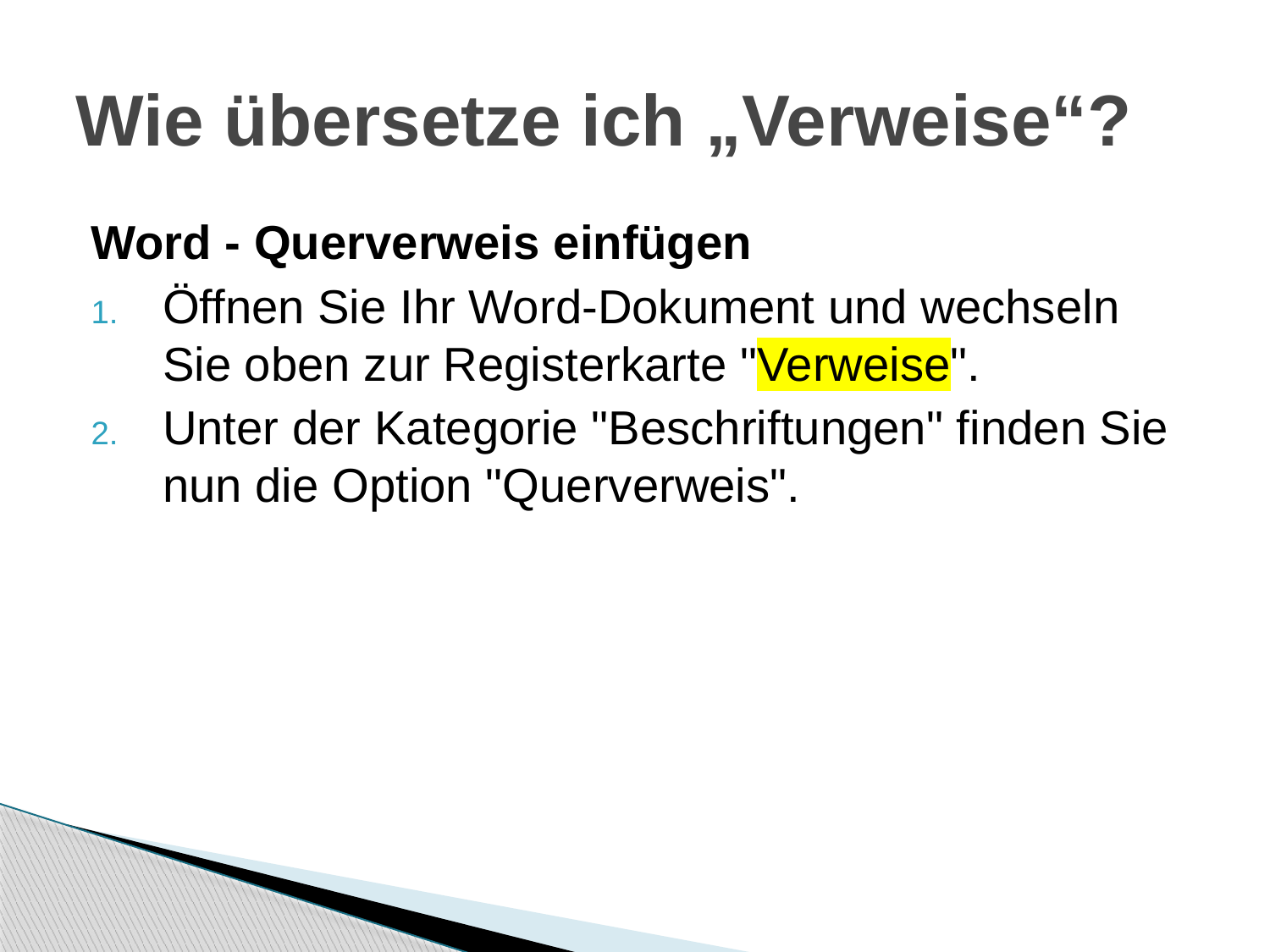

# Wie übersetze ich „Verweise“?
Word - Querverweis einfügen
Öffnen Sie Ihr Word-Dokument und wechseln Sie oben zur Registerkarte "Verweise".
Unter der Kategorie "Beschriftungen" finden Sie nun die Option "Querverweis".